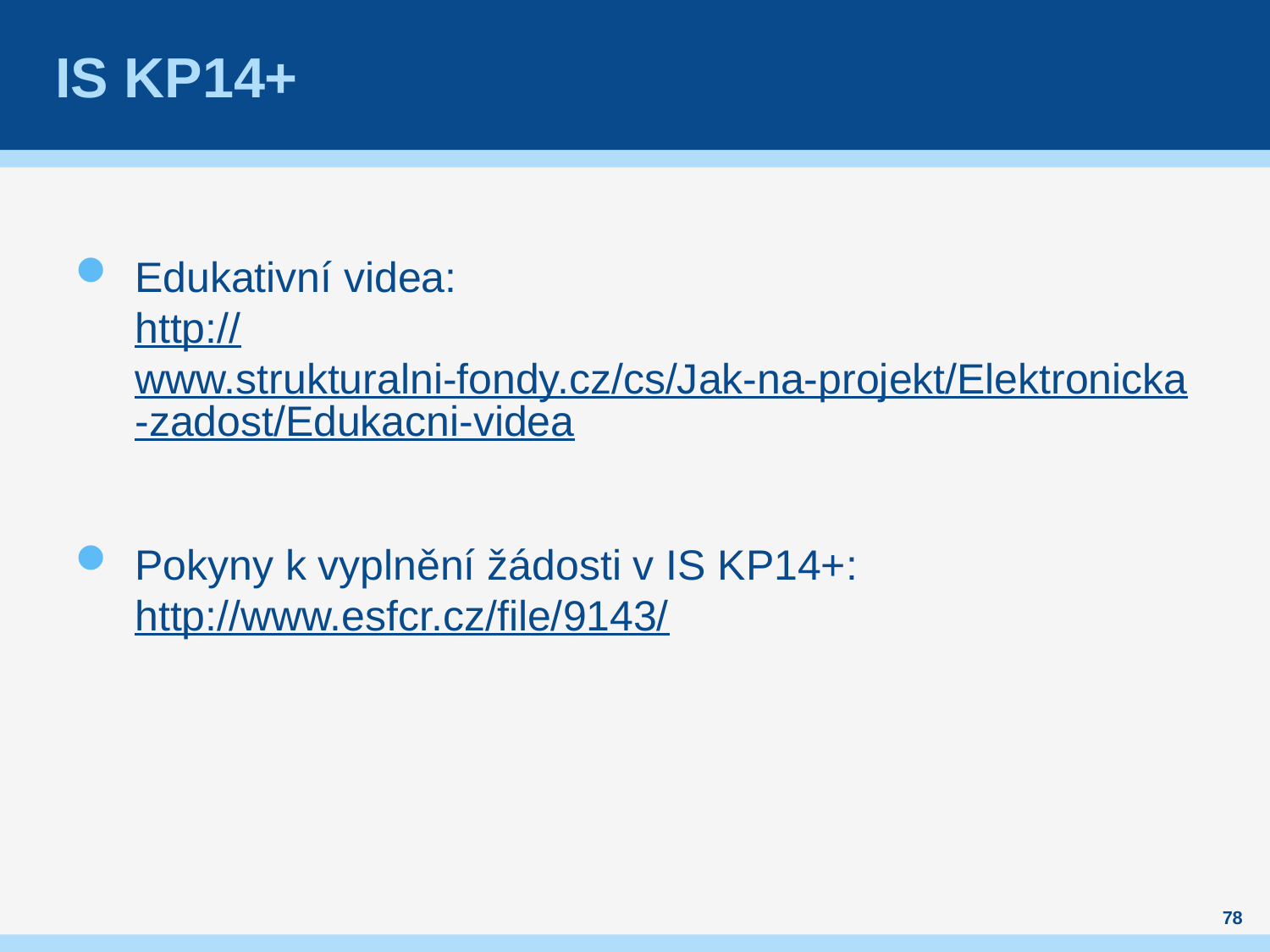

# IS KP14+
Edukativní videa:
http://www.strukturalni-fondy.cz/cs/Jak-na-projekt/Elektronicka-zadost/Edukacni-videa

Pokyny k vyplnění žádosti v IS KP14+: http://www.esfcr.cz/file/9143/

78